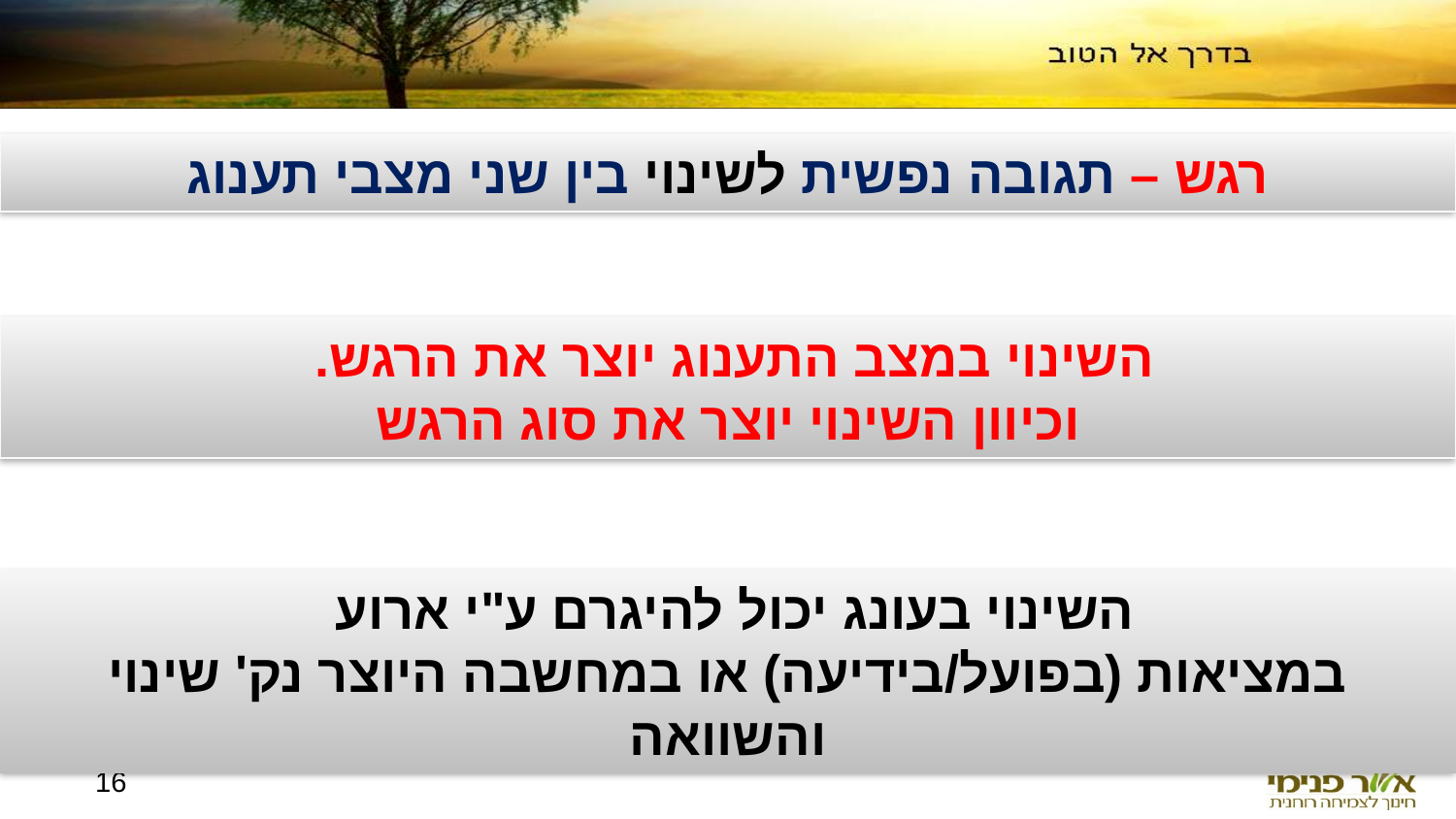

רגש – תגובה נפשית לשינוי בין שני מצבי תענוג
השינוי במצב התענוג יוצר את הרגש.
וכיוון השינוי יוצר את סוג הרגש
השינוי בעונג יכול להיגרם ע"י ארוע
במציאות (בפועל/בידיעה) או במחשבה היוצר נק' שינוי והשוואה